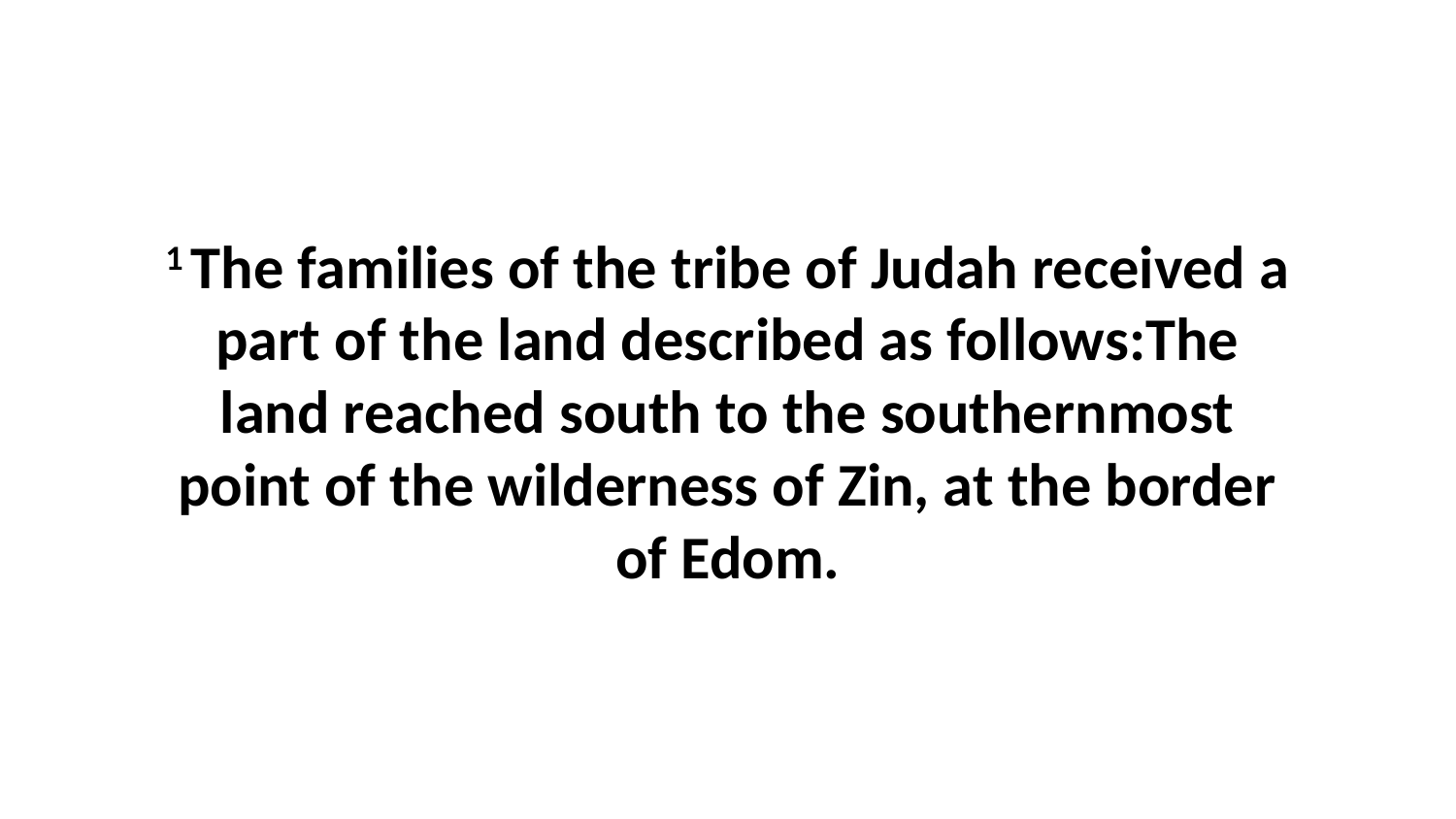

1 The families of the tribe of Judah received a part of the land described as follows:The land reached south to the southernmost point of the wilderness of Zin, at the border of Edom.